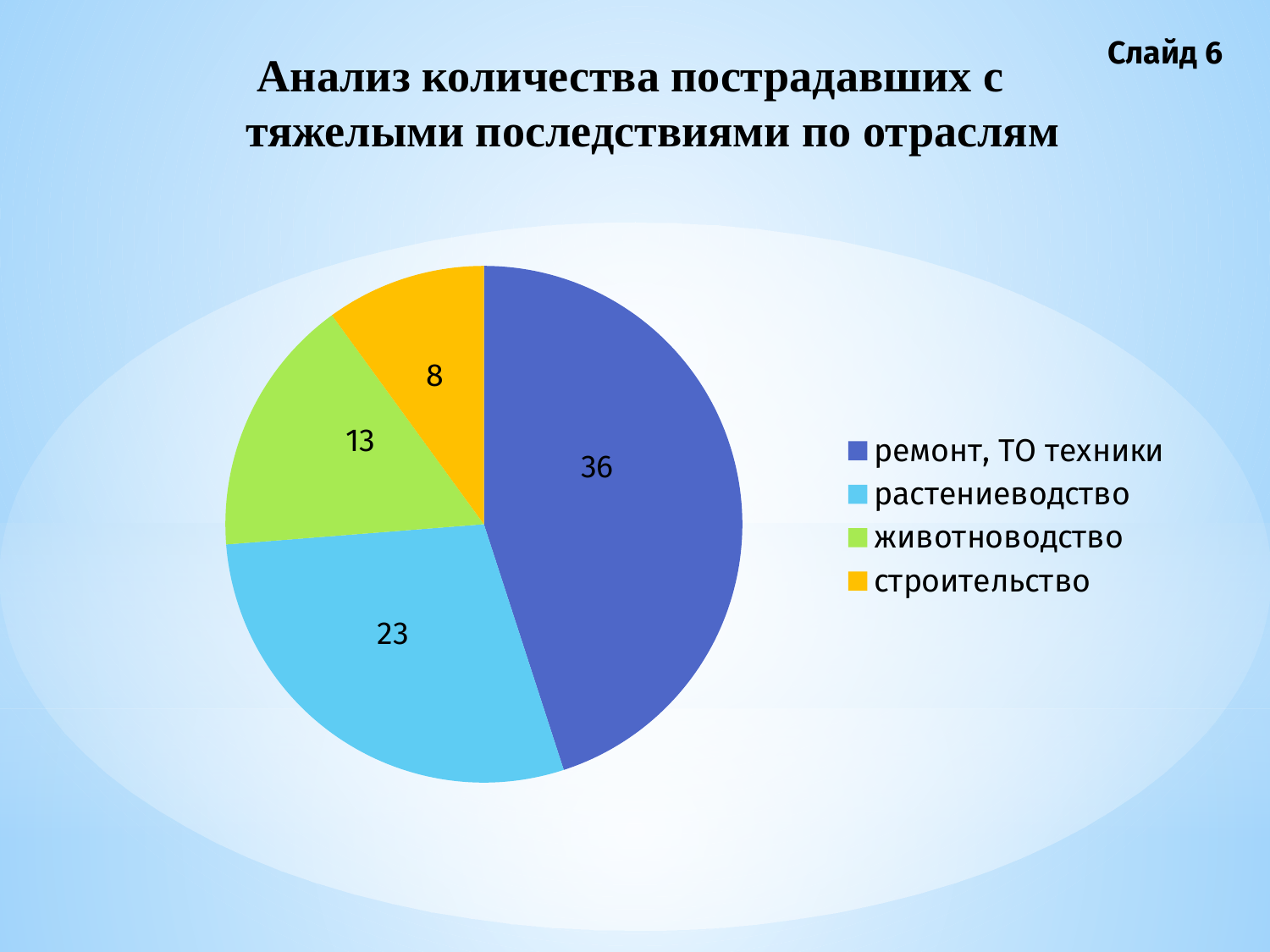

Слайд 6
# Анализ количества пострадавших с тяжелыми последствиями по отраслям

### Chart

| Category | Продажи |
|---|---|
| ремонт, ТО техники | 36.0 |
| растениеводство | 23.0 |
| животноводство | 13.0 |
| строительство | 8.0 |